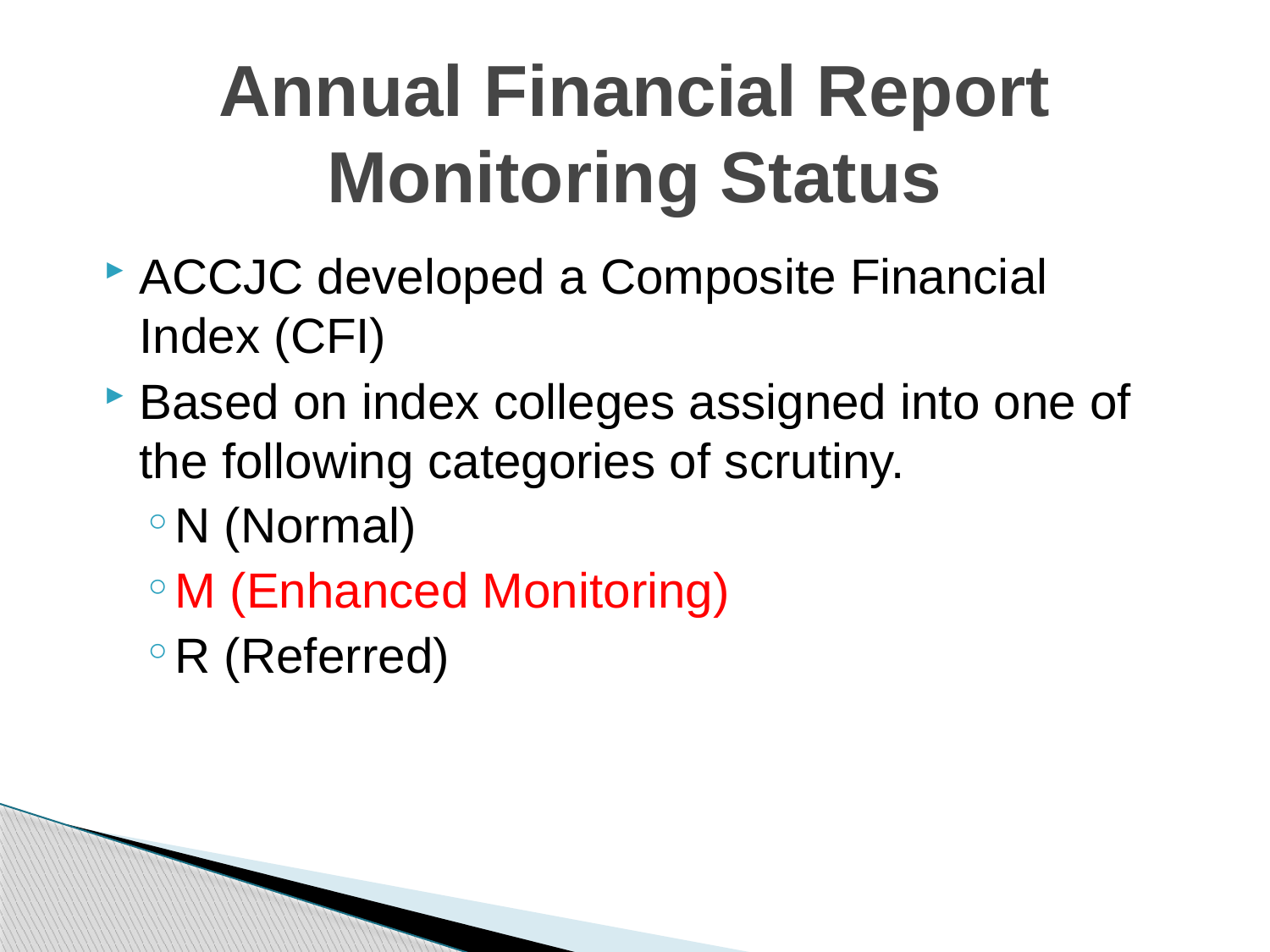

# Annual Financial Report Monitoring Status
ACCJC developed a Composite Financial Index (CFI)
Based on index colleges assigned into one of the following categories of scrutiny.
N (Normal)
M (Enhanced Monitoring)
R (Referred)